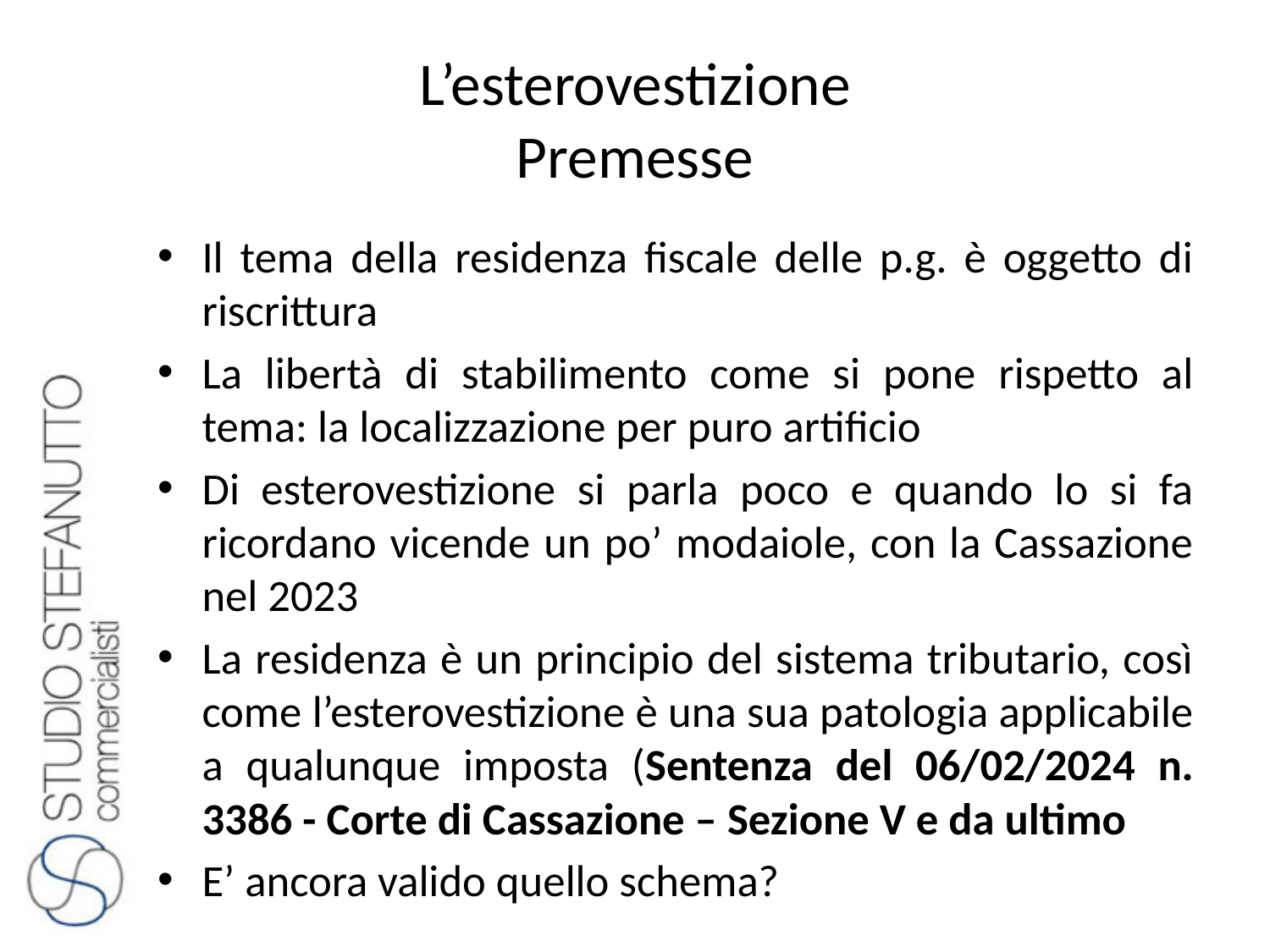

# L’esterovestizione Premesse
Il tema della residenza fiscale delle p.g. è oggetto di riscrittura
La libertà di stabilimento come si pone rispetto al tema: la localizzazione per puro artificio
Di esterovestizione si parla poco e quando lo si fa ricordano vicende un po’ modaiole, con la Cassazione nel 2023
La residenza è un principio del sistema tributario, così come l’esterovestizione è una sua patologia applicabile a qualunque imposta (Sentenza del 06/02/2024 n. 3386 - Corte di Cassazione – Sezione V e da ultimo
E’ ancora valido quello schema?